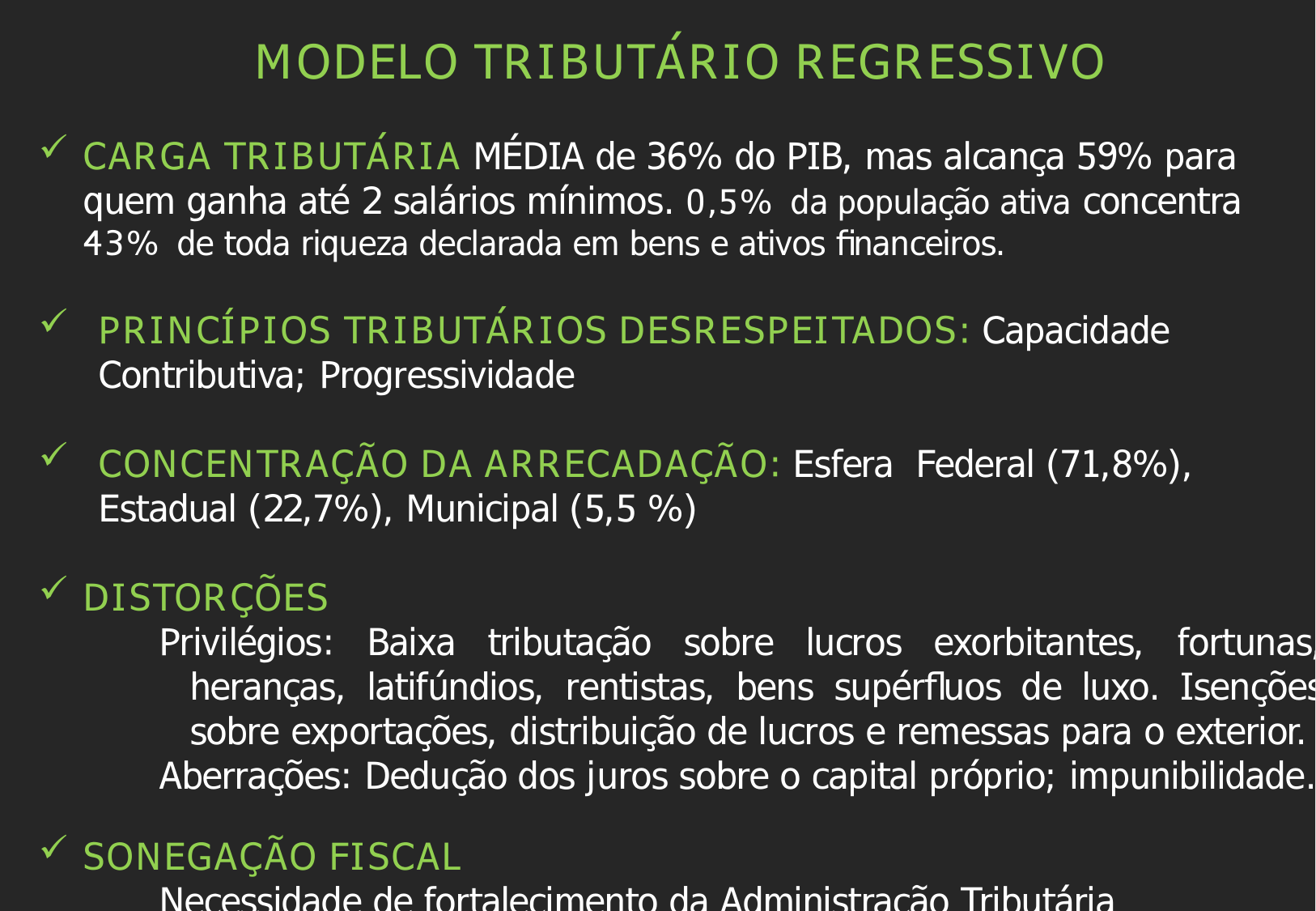

MODELO TRIBUTÁRIO REGRESSIVO

CARGA TRIBUTÁRIA MÉDIA de 36% do PIB, mas alcança 59% para quem ganha até 2 salários mínimos. 0,5% da população ativa concentra 43% de toda riqueza declarada em bens e ativos financeiros.

PRINCÍPIOS TRIBUTÁRIOS DESRESPEITADOS: Capacidade Contributiva; Progressividade

CONCENTRAÇÃO DA ARRECADAÇÃO: Esfera  Federal (71,8%), Estadual (22,7%), Municipal (5,5 %)

DISTORÇÕES
Privilégios: Baixa tributação sobre lucros exorbitantes, fortunas, heranças, latifúndios, rentistas, bens supérfluos de luxo. Isenções sobre exportações, distribuição de lucros e remessas para o exterior.
Aberrações: Dedução dos juros sobre o capital próprio; impunibilidade.

SONEGAÇÃO FISCAL
Necessidade de fortalecimento da Administração Tributária